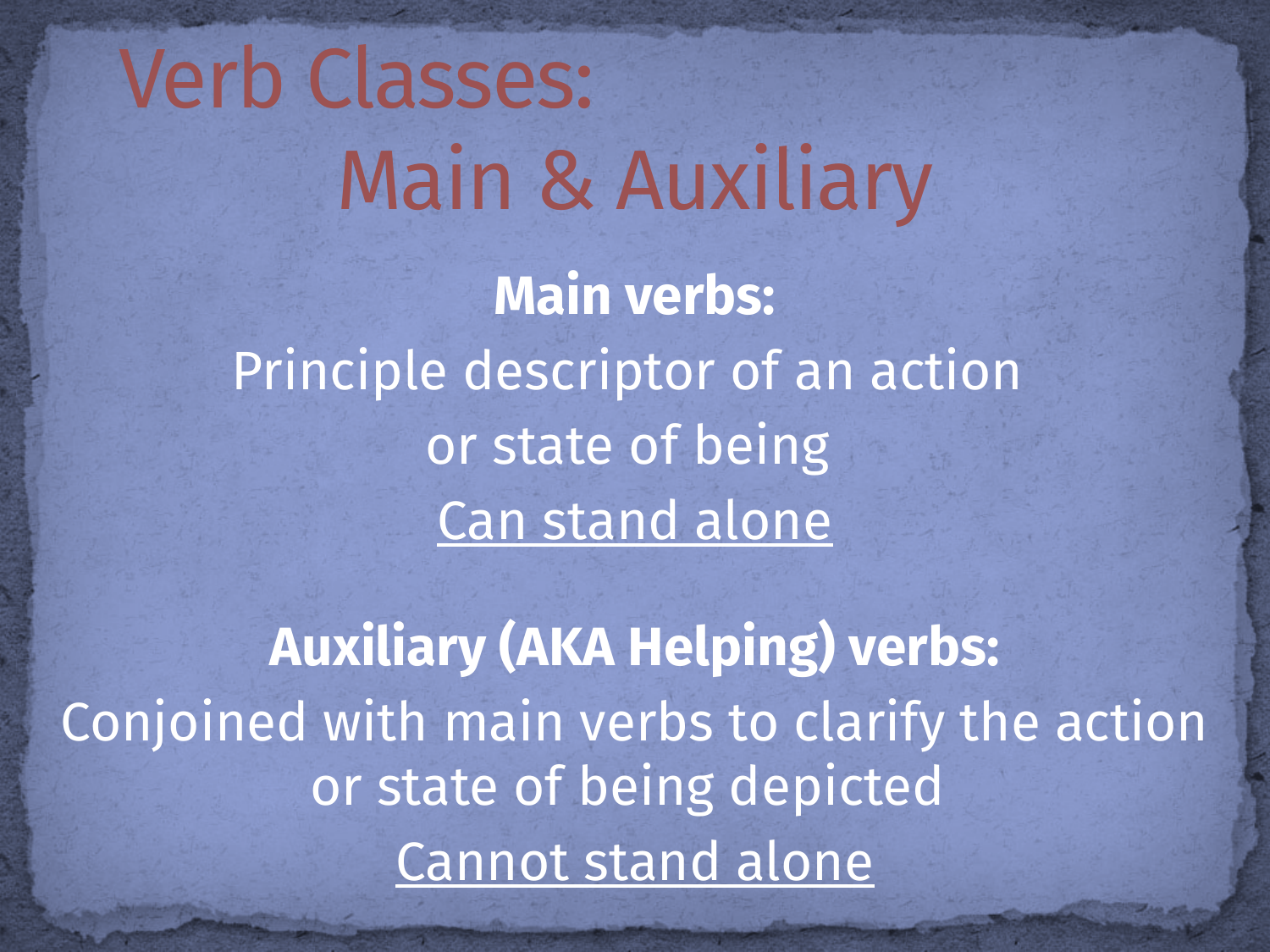

# Verb Classes:                            Main & Auxiliary
Main verbs:
Principle descriptor of an action
or state of being
Can stand alone

Auxiliary (AKA Helping) verbs:
Conjoined with main verbs to clarify the action or state of being depicted
Cannot stand alone